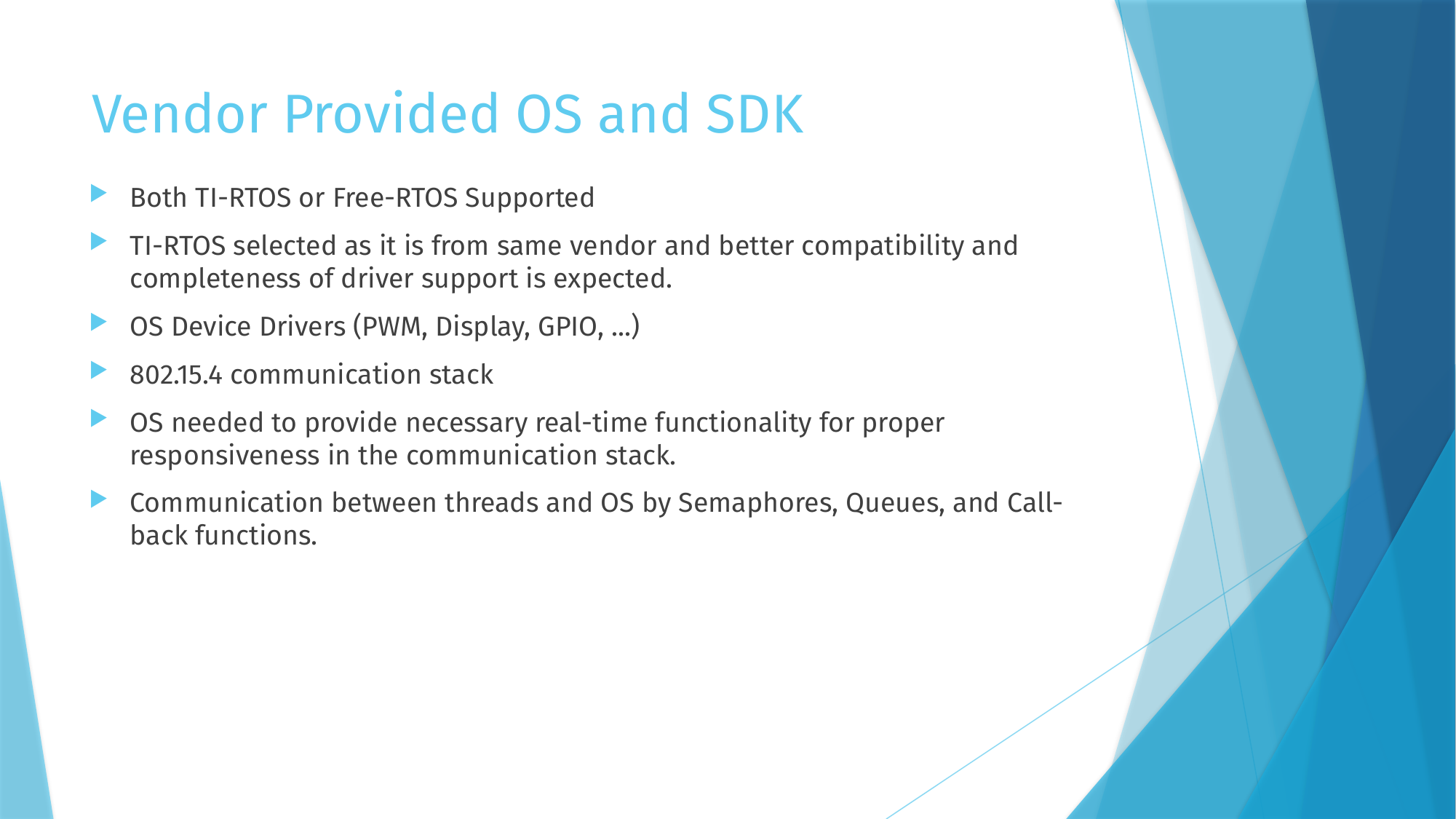

# Vendor Provided OS and SDK
Both TI-RTOS or Free-RTOS Supported
TI-RTOS selected as it is from same vendor and better compatibility and completeness of driver support is expected.
OS Device Drivers (PWM, Display, GPIO, ...)
802.15.4 communication stack
OS needed to provide necessary real-time functionality for proper responsiveness in the communication stack.
Communication between threads and OS by Semaphores, Queues, and Call-back functions.